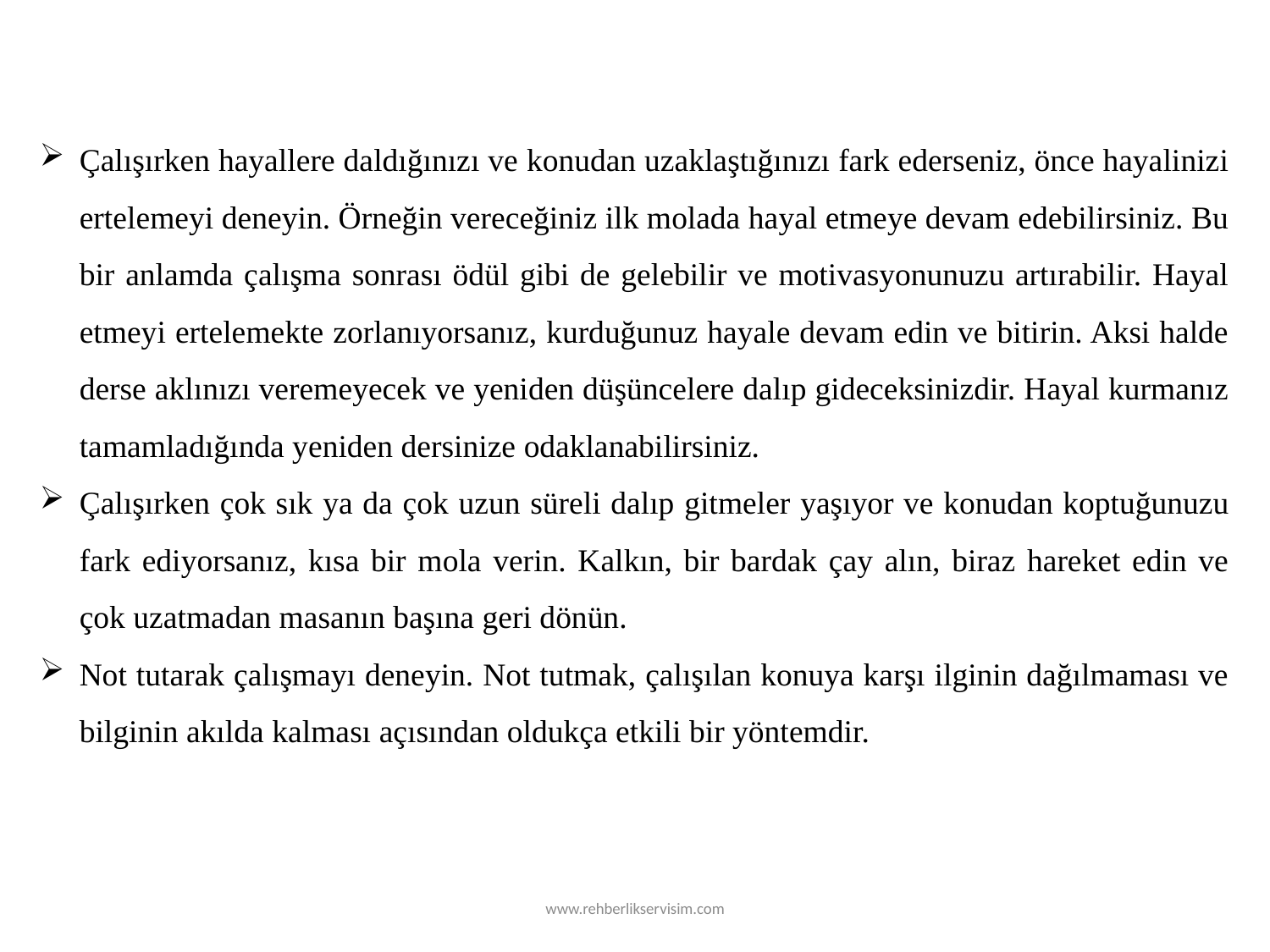

Çalışırken hayallere daldığınızı ve konudan uzaklaştığınızı fark ederseniz, önce hayalinizi ertelemeyi deneyin. Örneğin vereceğiniz ilk molada hayal etmeye devam edebilirsiniz. Bu bir anlamda çalışma sonrası ödül gibi de gelebilir ve motivasyonunuzu artırabilir. Hayal etmeyi ertelemekte zorlanıyorsanız, kurduğunuz hayale devam edin ve bitirin. Aksi halde derse aklınızı veremeyecek ve yeniden düşüncelere dalıp gideceksinizdir. Hayal kurmanız tamamladığında yeniden dersinize odaklanabilirsiniz.
Çalışırken çok sık ya da çok uzun süreli dalıp gitmeler yaşıyor ve konudan koptuğunuzu fark ediyorsanız, kısa bir mola verin. Kalkın, bir bardak çay alın, biraz hareket edin ve çok uzatmadan masanın başına geri dönün.
Not tutarak çalışmayı deneyin. Not tutmak, çalışılan konuya karşı ilginin dağılmaması ve bilginin akılda kalması açısından oldukça etkili bir yöntemdir.
www.rehberlikservisim.com